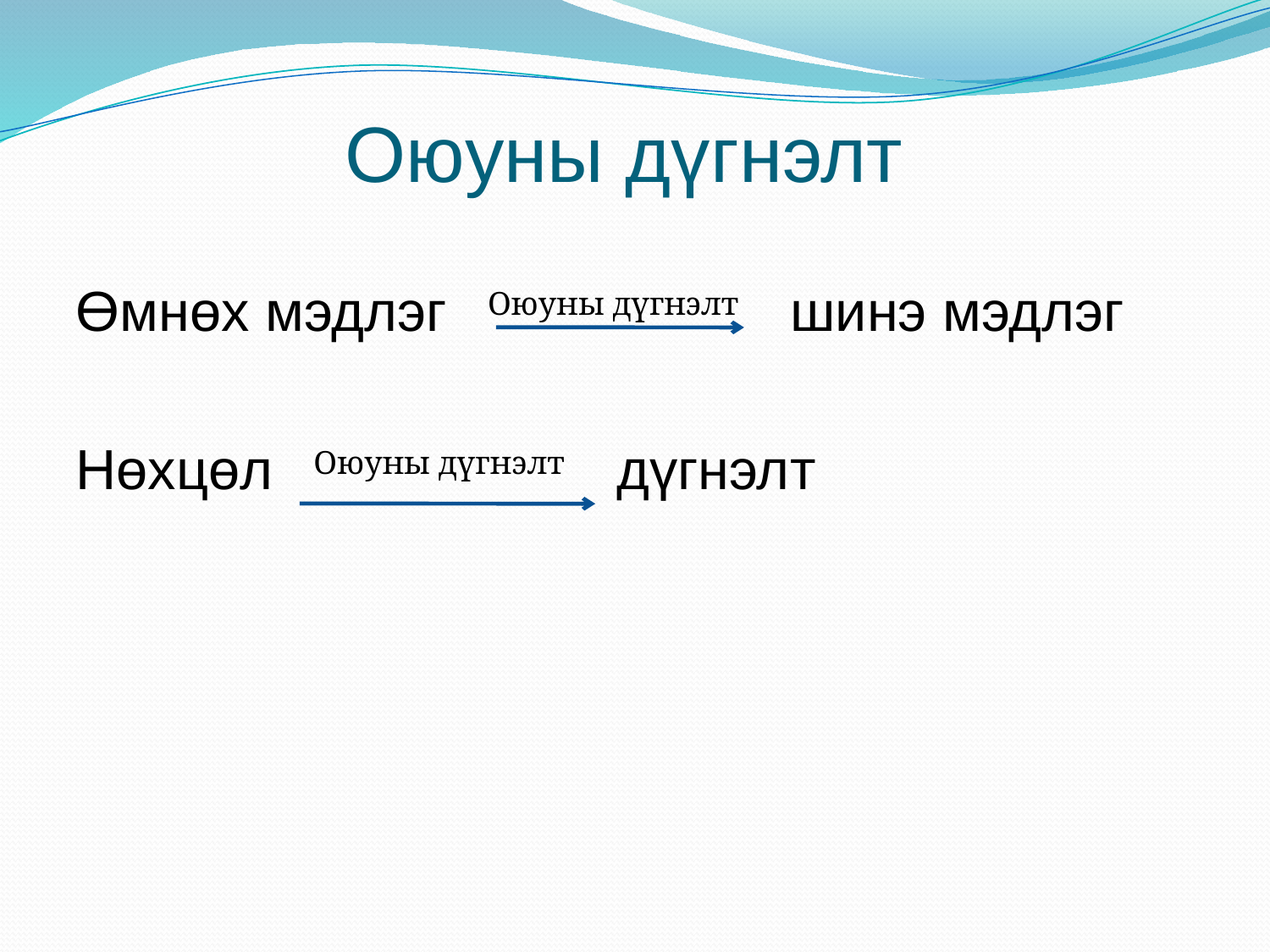

# Оюуны дүгнэлт
Өмнөх мэдлэг                      шинэ мэдлэг

Нөхцөл                      дүгнэлт
Оюуны дүгнэлт
Оюуны дүгнэлт